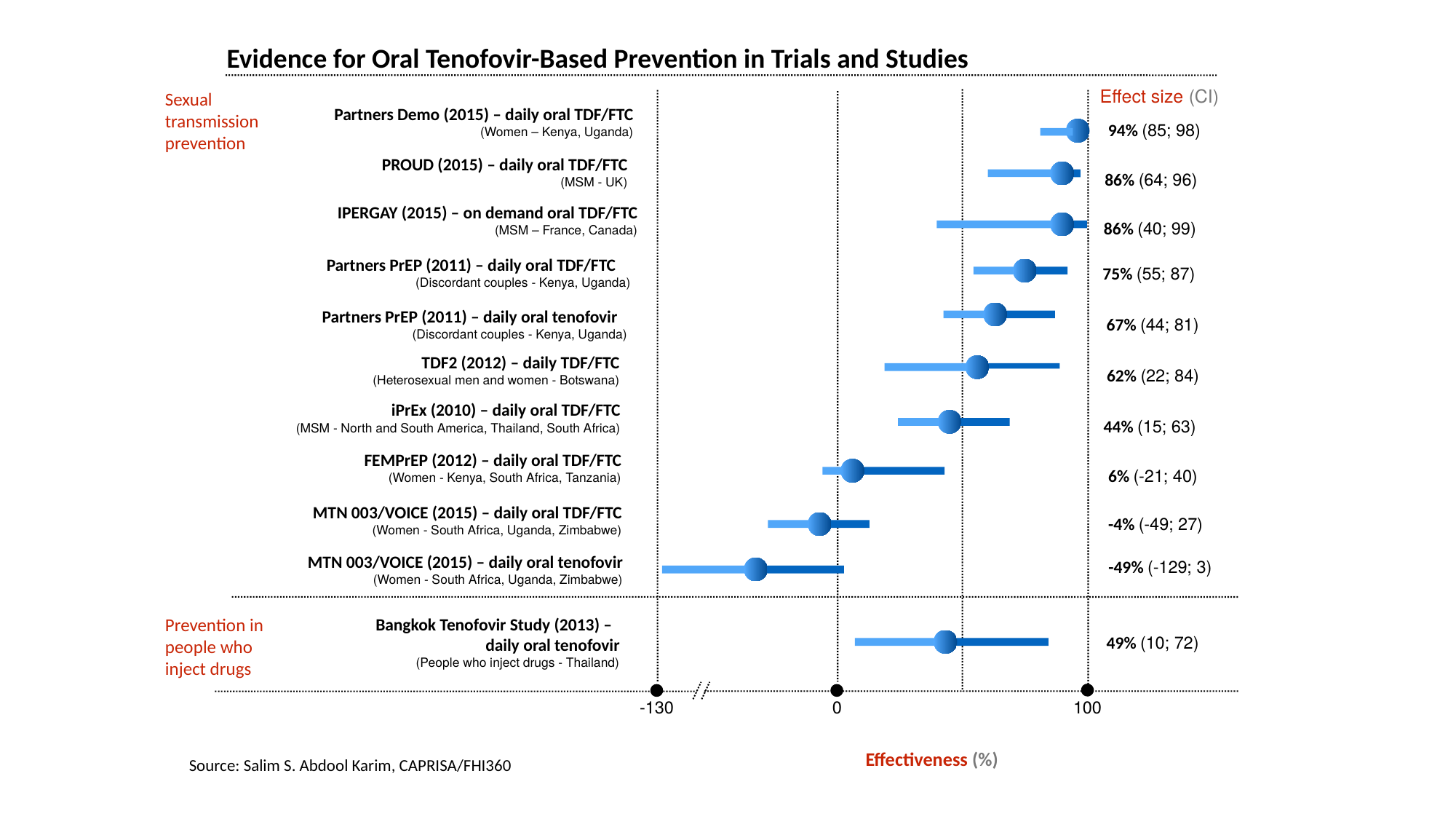

Evidence for Oral Tenofovir-Based Prevention in Trials and Studies

Effect size (CI)
Sexual
transmission
prevention

Partners Demo (2015) – daily oral TDF/FTC
(Women – Kenya, Uganda)
94% (85; 98)

PROUD (2015) – daily oral TDF/FTC
(MSM - UK)

86% (64; 96)

IPERGAY (2015) – on demand oral TDF/FTC
(MSM – France, Canada)

86% (40; 99)

Partners PrEP (2011) – daily oral TDF/FTC
(Discordant couples - Kenya, Uganda)
75% (55; 87)

Partners PrEP (2011) – daily oral tenofovir
(Discordant couples - Kenya, Uganda)

67% (44; 81)

TDF2 (2012) – daily TDF/FTC
(Heterosexual men and women - Botswana)

62% (22; 84)

iPrEx (2010) – daily oral TDF/FTC
(MSM - North and South America, Thailand, South Africa)

44% (15; 63)

FEMPrEP (2012) – daily oral TDF/FTC
(Women - Kenya, South Africa, Tanzania)

6% (-21; 40)

MTN 003/VOICE (2015) – daily oral TDF/FTC
(Women - South Africa, Uganda, Zimbabwe)
-4% (-49; 27)

MTN 003/VOICE (2015) – daily oral tenofovir
(Women - South Africa, Uganda, Zimbabwe)
-49% (-129; 3)

Prevention in people who
inject drugs
Bangkok Tenofovir Study (2013) –
daily oral tenofovir
(People who inject drugs - Thailand)
49% (10; 72)

-130
0
100
Effectiveness (%)
Source: Salim S. Abdool Karim, CAPRISA/FHI360